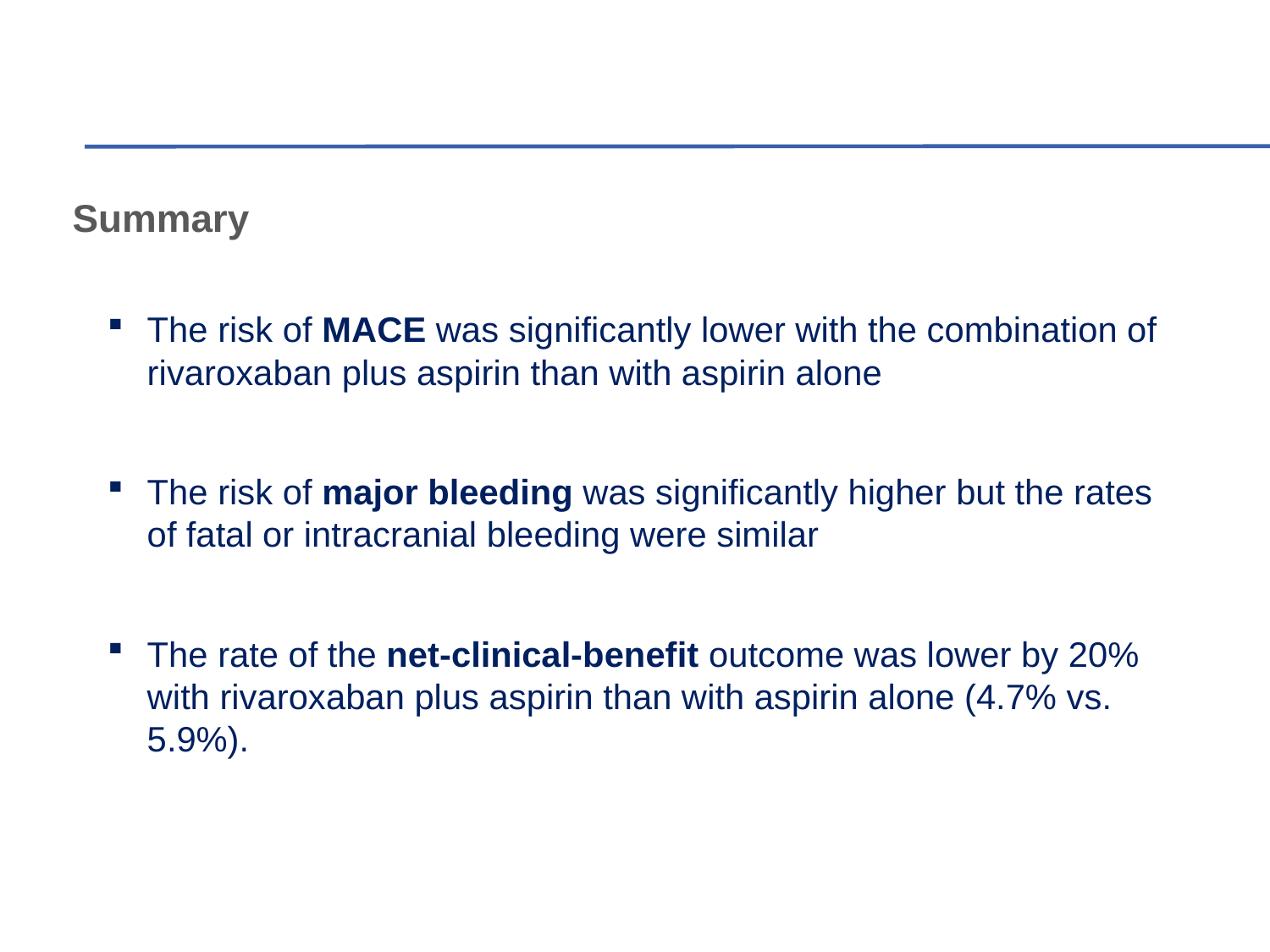

Summary
The risk of MACE was significantly lower with the combination of rivaroxaban plus aspirin than with aspirin alone

The risk of major bleeding was significantly higher but the rates of fatal or intracranial bleeding were similar

The rate of the net-clinical-benefit outcome was lower by 20% with rivaroxaban plus aspirin than with aspirin alone (4.7% vs. 5.9%).